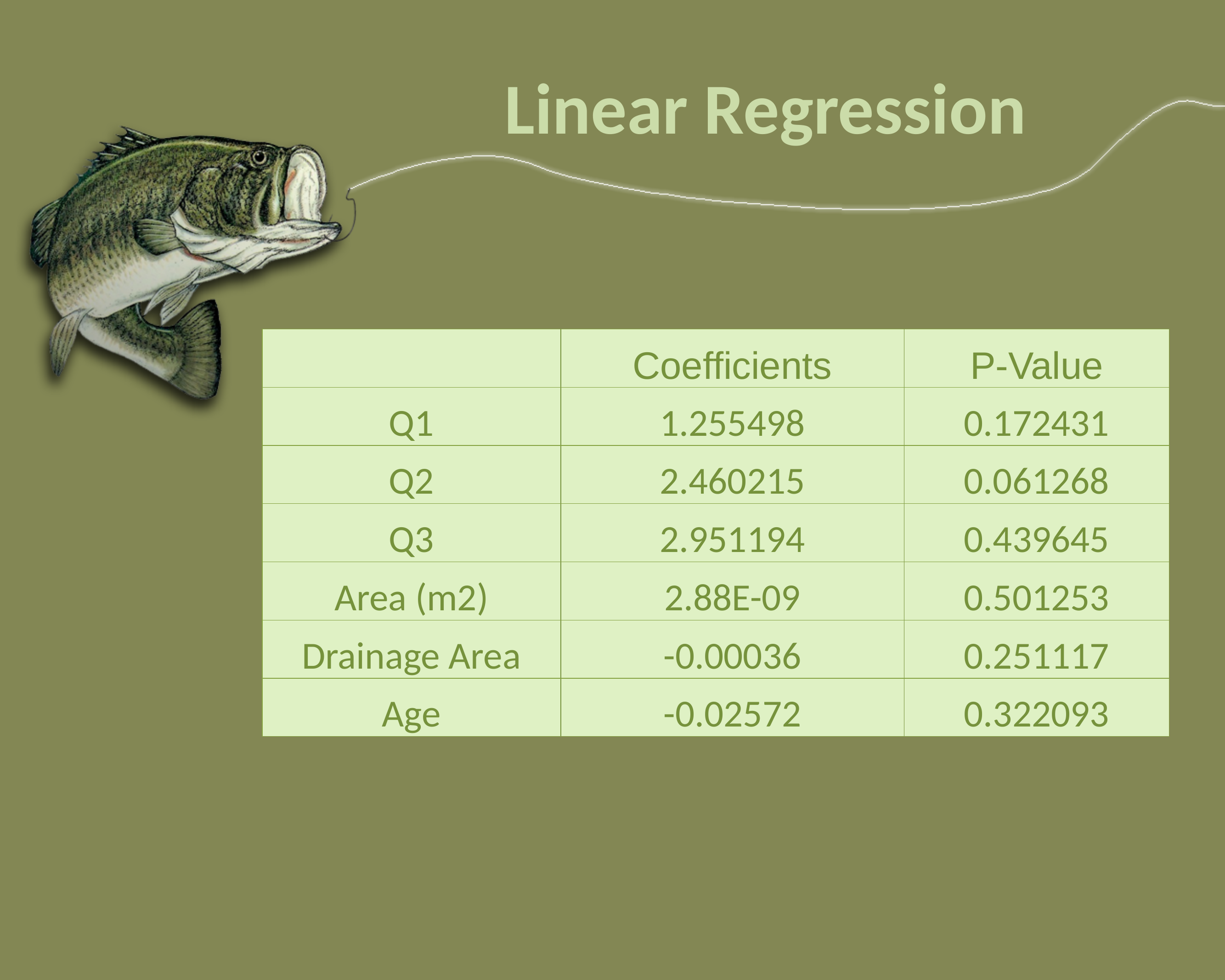

# Linear Regression
|  | Coefficients | P-Value |
| --- | --- | --- |
| Q1 | 1.255498 | 0.172431 |
| Q2 | 2.460215 | 0.061268 |
| Q3 | 2.951194 | 0.439645 |
| Area (m2) | 2.88E-09 | 0.501253 |
| Drainage Area | -0.00036 | 0.251117 |
| Age | -0.02572 | 0.322093 |